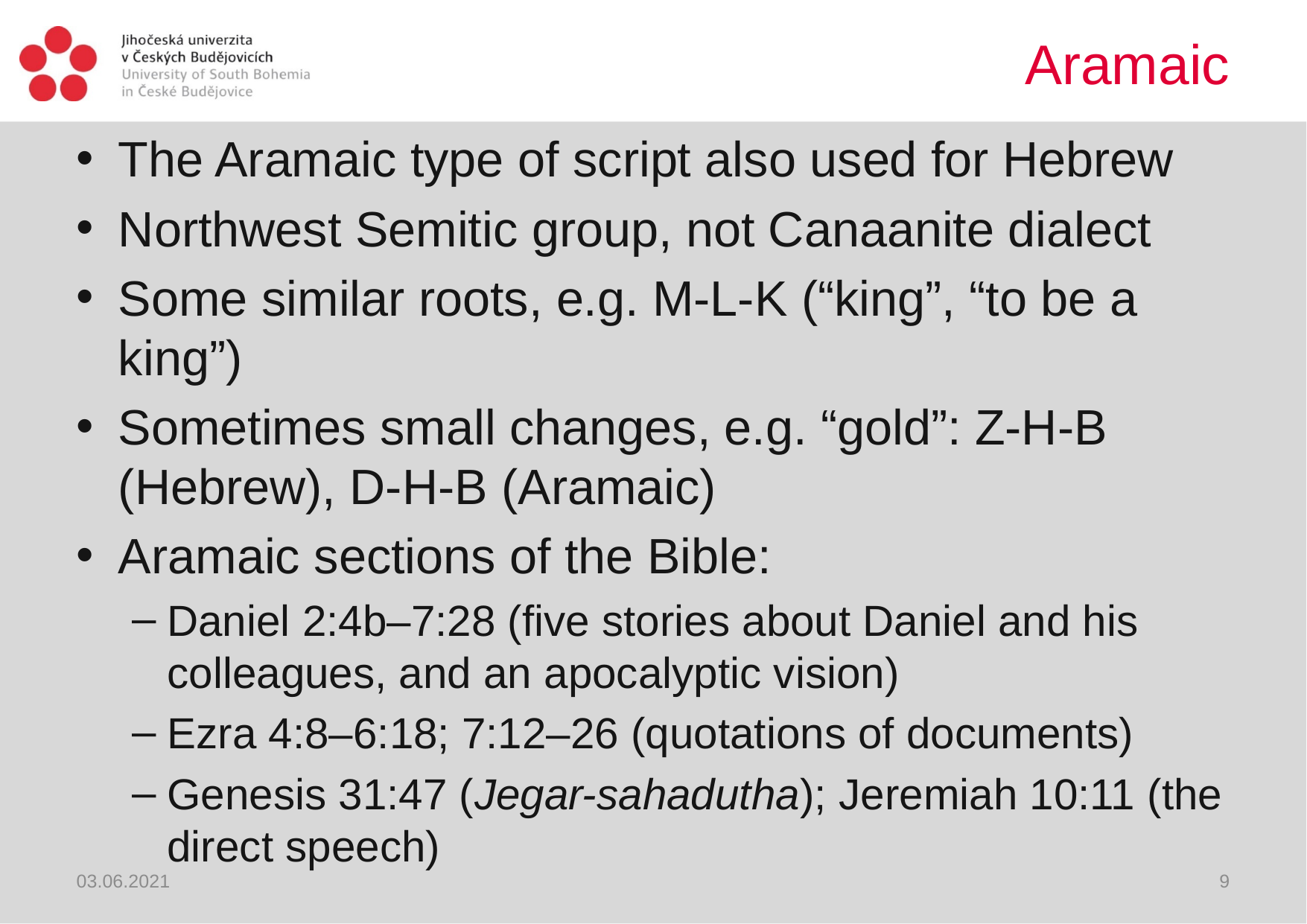

# Aramaic
The Aramaic type of script also used for Hebrew
Northwest Semitic group, not Canaanite dialect
Some similar roots, e.g. M-L-K (“king”, “to be a king”)
Sometimes small changes, e.g. “gold”: Z-H-B (Hebrew), D-H-B (Aramaic)
Aramaic sections of the Bible:
Daniel 2:4b–7:28 (five stories about Daniel and his colleagues, and an apocalyptic vision)
Ezra 4:8–6:18; 7:12–26 (quotations of documents)
Genesis 31:47 (Jegar-sahadutha); Jeremiah 10:11 (the direct speech)
03.06.2021
9